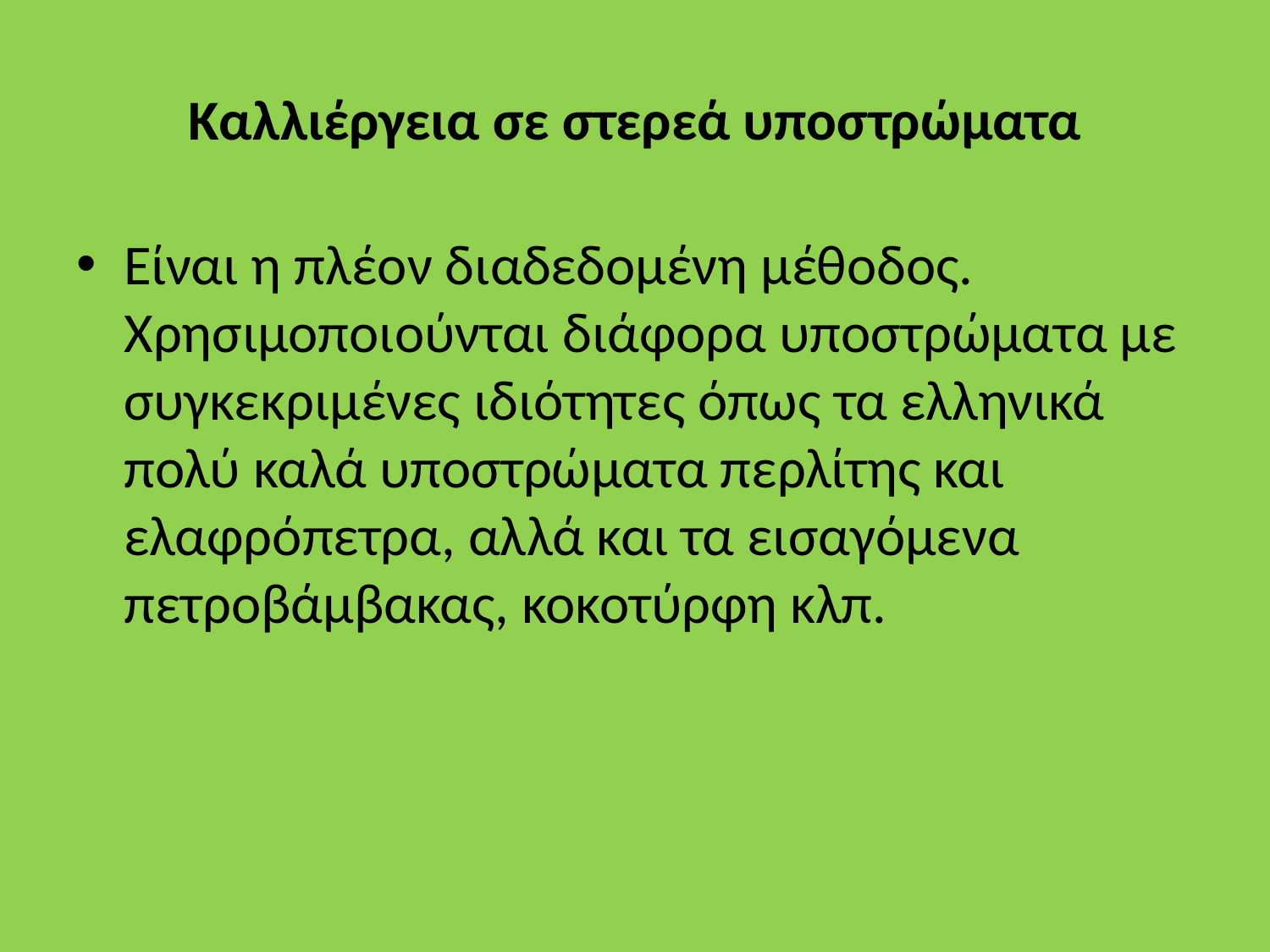

# Καλλιέργεια σε στερεά υποστρώματα
Είναι η πλέον διαδεδομένη μέθοδος. Χρησιμοποιούνται διάφορα υποστρώματα με συγκεκριμένες ιδιότητες όπως τα ελληνικά πολύ καλά υποστρώματα περλίτης και ελαφρόπετρα, αλλά και τα εισαγόμενα πετροβάμβακας, κοκοτύρφη κλπ.